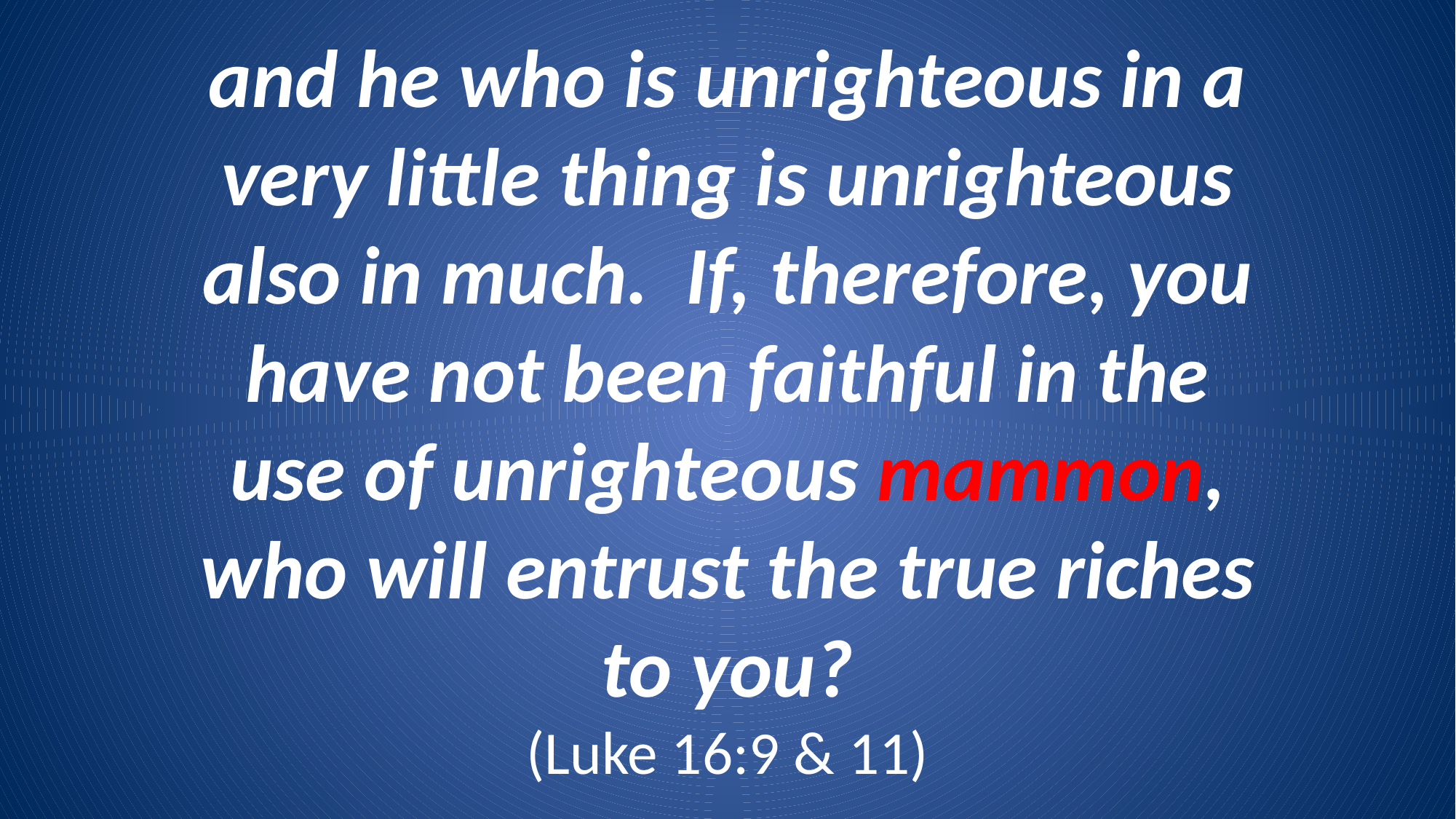

and he who is unrighteous in a very little thing is unrighteous also in much.  If, therefore, you have not been faithful in the use of unrighteous mammon, who will entrust the true riches to you?
(Luke 16:9 & 11)